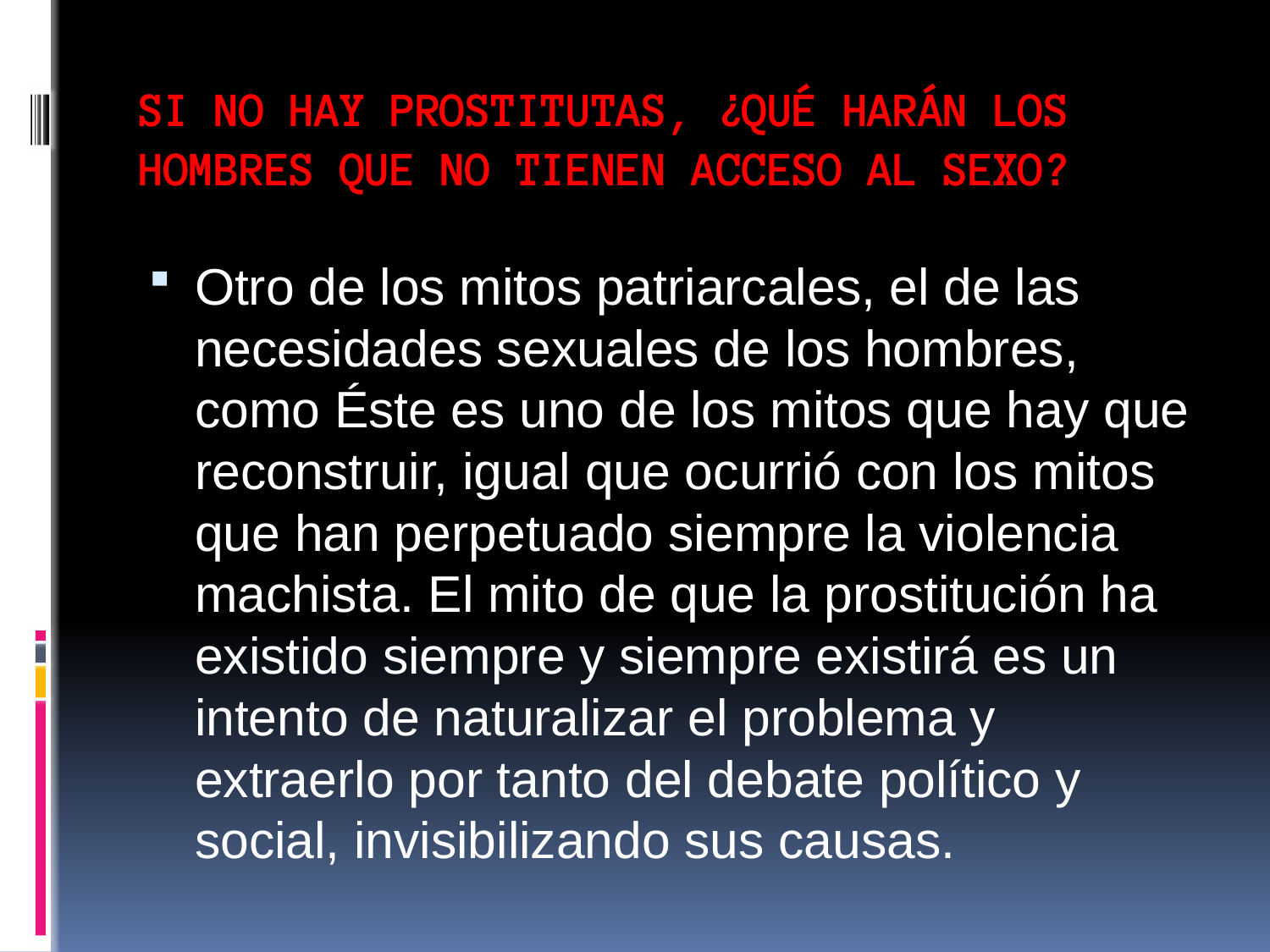

# SI NO HAY PROSTITUTAS, ¿QUÉ HARÁN LOS HOMBRES QUE NO TIENEN ACCESO AL SEXO?
Otro de los mitos patriarcales, el de las necesidades sexuales de los hombres, como Éste es uno de los mitos que hay que reconstruir, igual que ocurrió con los mitos que han perpetuado siempre la violencia machista. El mito de que la prostitución ha existido siempre y siempre existirá es un intento de naturalizar el problema y extraerlo por tanto del debate político y social, invisibilizando sus causas.